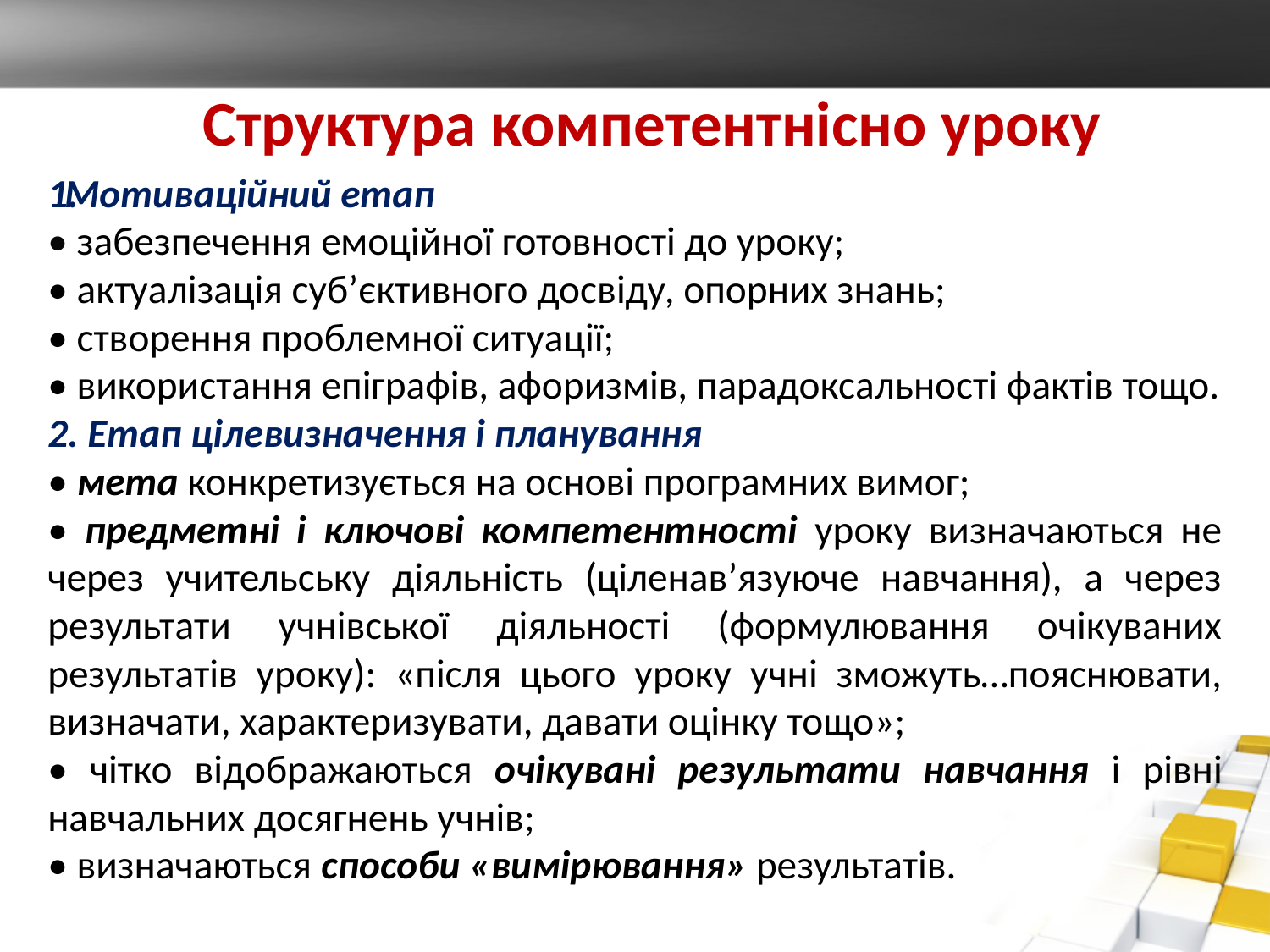

Структура компетентнісно уроку
Мотиваційний етап
• забезпечення емоційної готовності до уроку;
• актуалізація суб’єктивного досвіду, опорних знань;
• створення проблемної ситуації;
• використання епіграфів, афоризмів, парадоксальності фактів тощо.
2. Етап цілевизначення і планування
• мета конкретизується на основі програмних вимог;
• предметні і ключові компетентності уроку визначаються не через учительську діяльність (ціленав’язуюче навчання), а через результати учнівської діяльності (формулювання очікуваних результатів уроку): «після цього уроку учні зможуть…пояснювати, визначати, характеризувати, давати оцінку тощо»;
• чітко відображаються очікувані результати навчання і рівні навчальних досягнень учнів;
• визначаються способи «вимірювання» результатів.